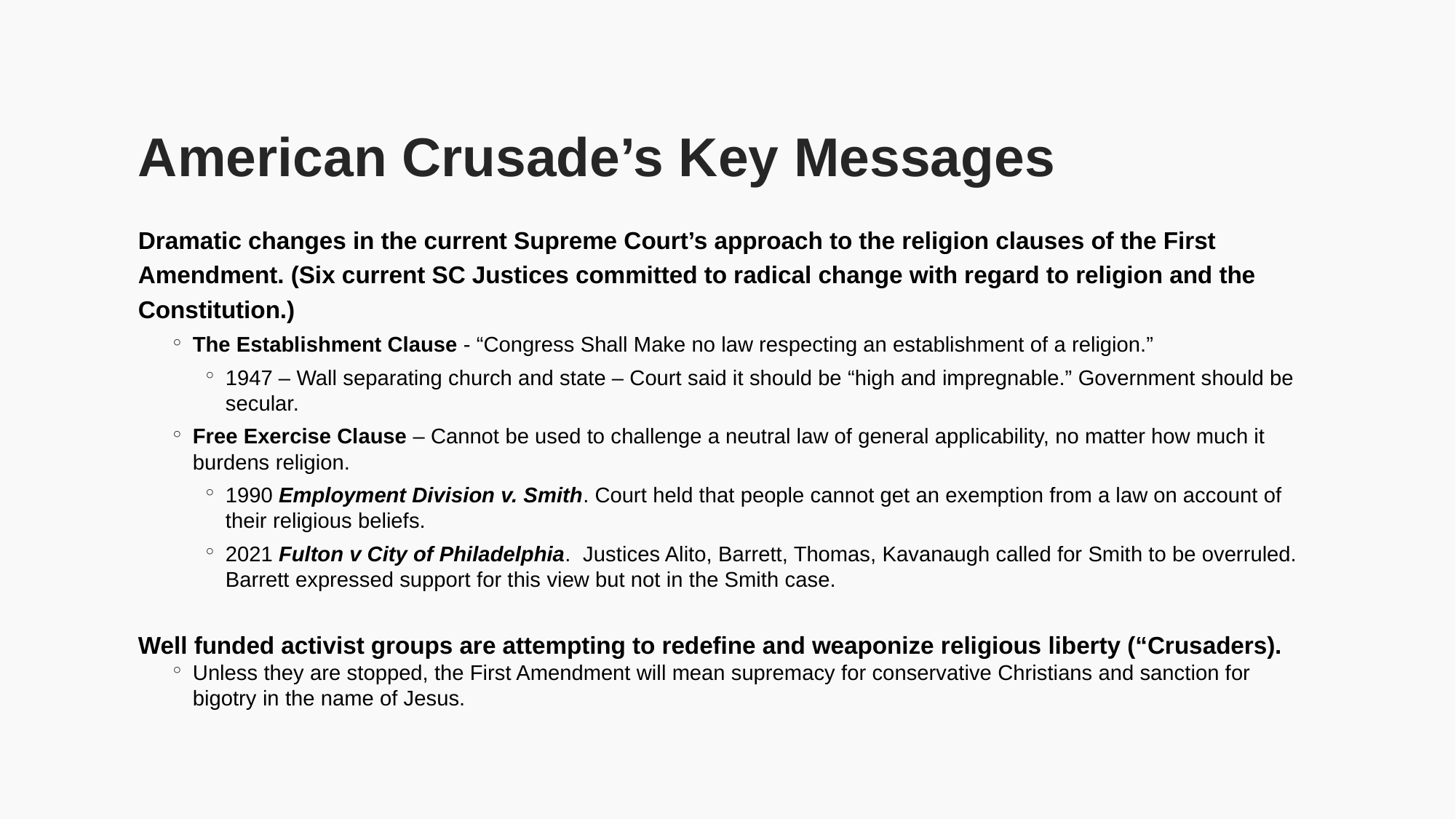

# American Crusade’s Key Messages
Dramatic changes in the current Supreme Court’s approach to the religion clauses of the First Amendment. (Six current SC Justices committed to radical change with regard to religion and the Constitution.)
The Establishment Clause - “Congress Shall Make no law respecting an establishment of a religion.”
1947 – Wall separating church and state – Court said it should be “high and impregnable.” Government should be secular.
Free Exercise Clause – Cannot be used to challenge a neutral law of general applicability, no matter how much it burdens religion.
1990 Employment Division v. Smith. Court held that people cannot get an exemption from a law on account of their religious beliefs.
2021 Fulton v City of Philadelphia.  Justices Alito, Barrett, Thomas, Kavanaugh called for Smith to be overruled. Barrett expressed support for this view but not in the Smith case.

Well funded activist groups are attempting to redefine and weaponize religious liberty (“Crusaders).
Unless they are stopped, the First Amendment will mean supremacy for conservative Christians and sanction for bigotry in the name of Jesus.
2